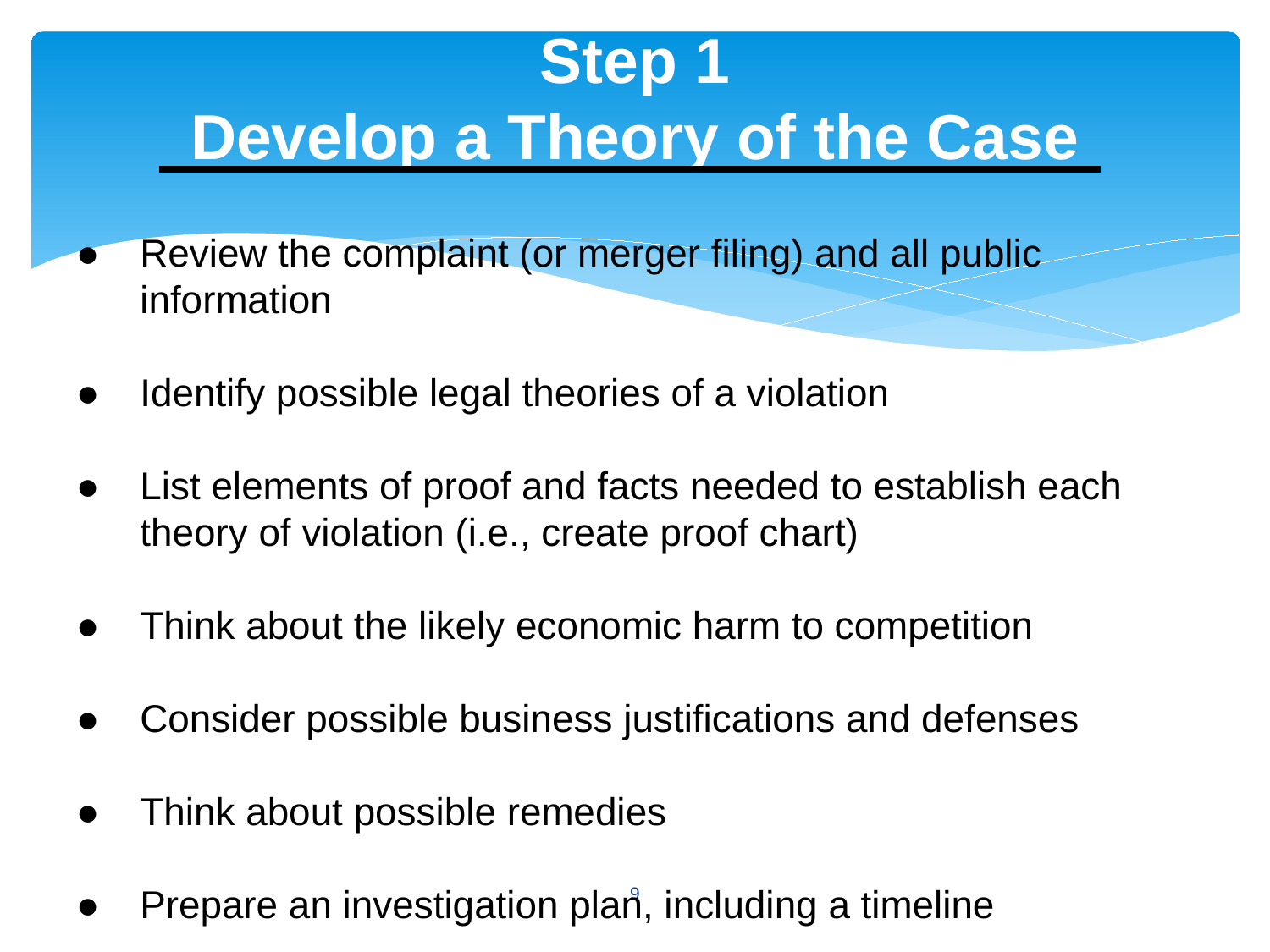

# Step 1 Develop a Theory of the Case
●	Review the complaint (or merger filing) and all public information

●	Identify possible legal theories of a violation

●	List elements of proof and facts needed to establish each theory of violation (i.e., create proof chart)

●	Think about the likely economic harm to competition

●	Consider possible business justifications and defenses

●	Think about possible remedies

●	Prepare an investigation plan, including a timeline
9